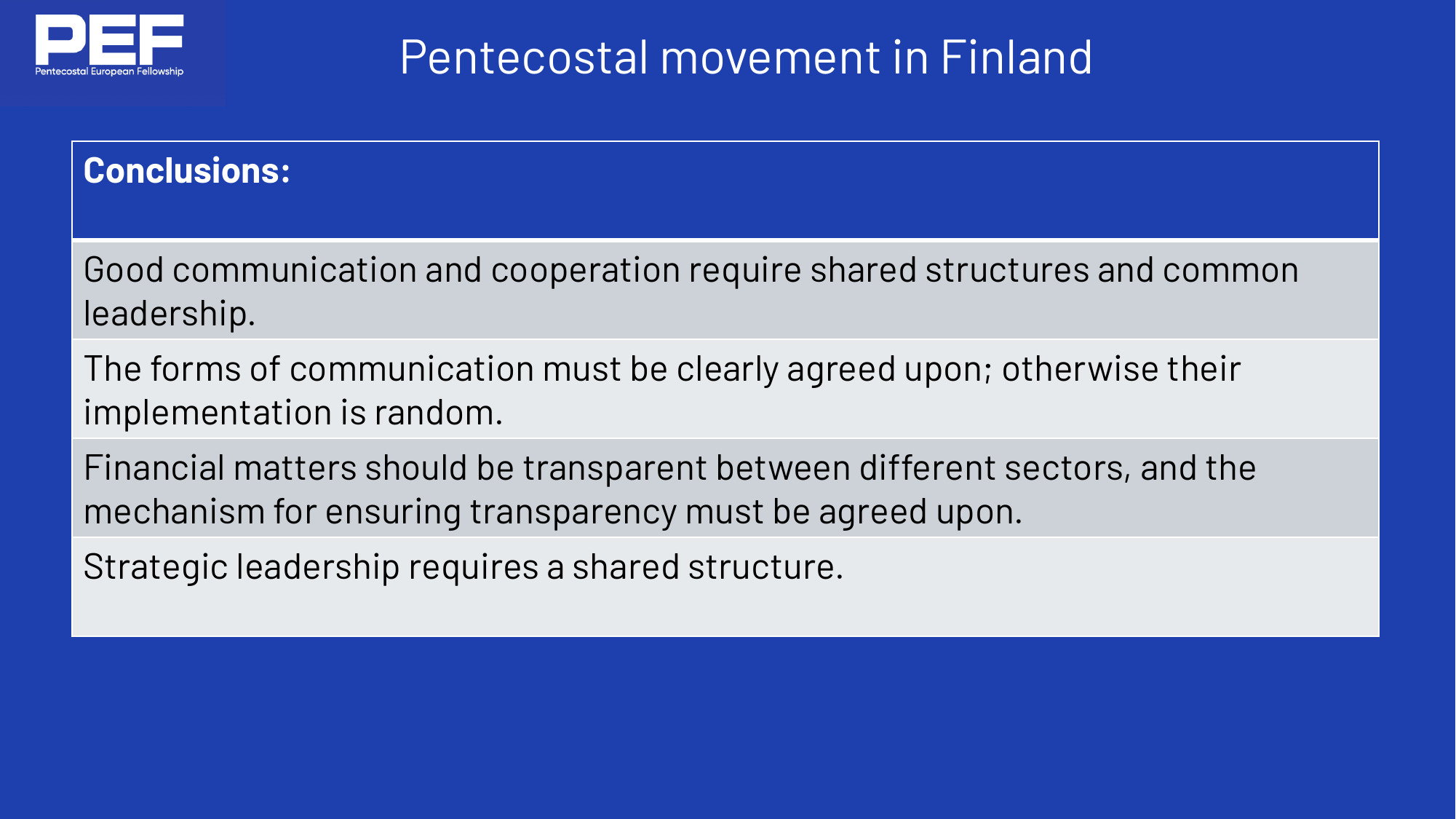

| Conclusions: |
| --- |
| Good communication and cooperation require shared structures and common leadership. |
| The forms of communication must be clearly agreed upon; otherwise their implementation is random. |
| Financial matters should be transparent between different sectors, and the mechanism for ensuring transparency must be agreed upon. |
| Strategic leadership requires a shared structure. |